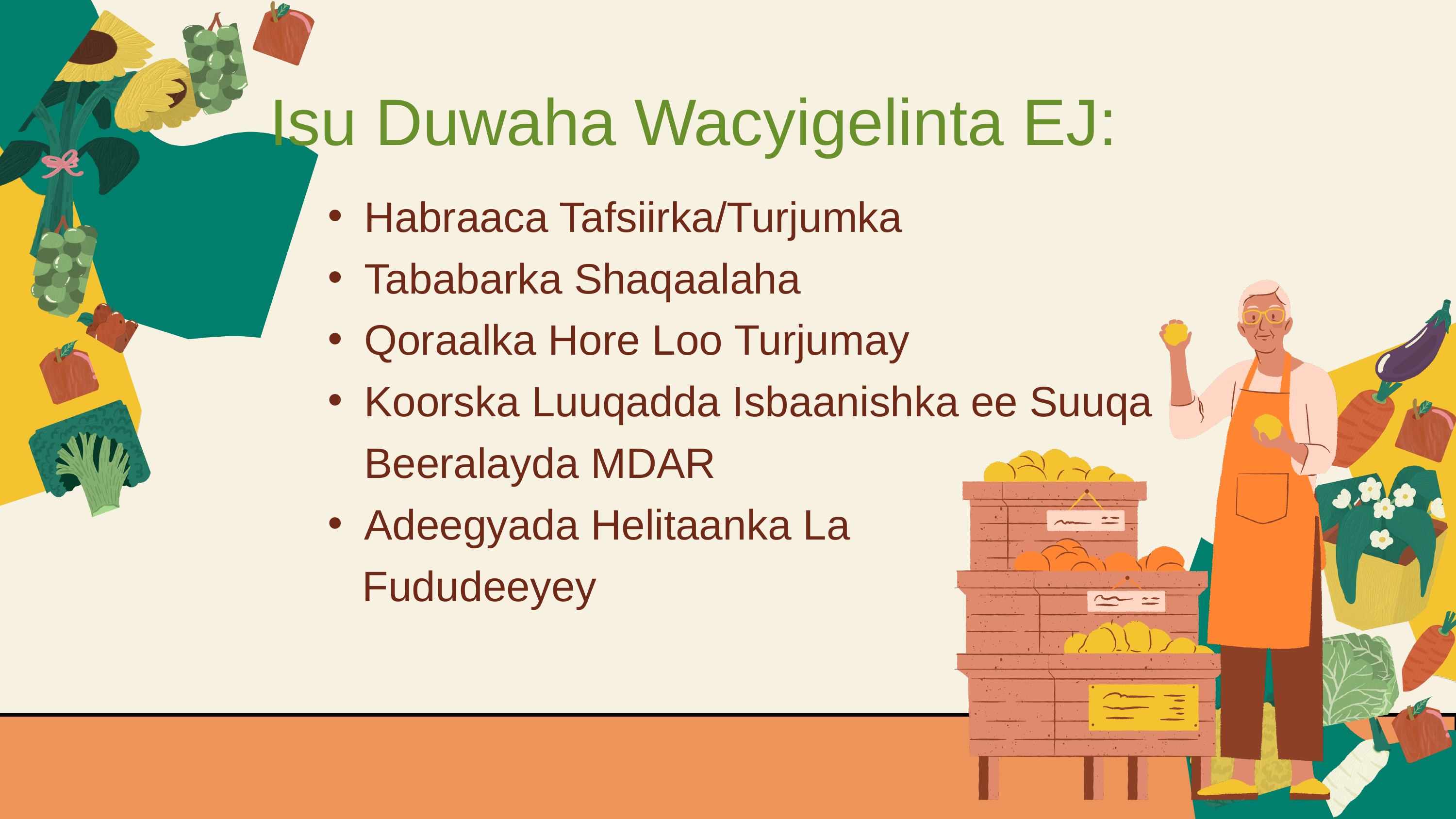

Isu Duwaha Wacyigelinta EJ:
Habraaca Tafsiirka/Turjumka
Tababarka Shaqaalaha
Qoraalka Hore Loo Turjumay
Koorska Luuqadda Isbaanishka ee Suuqa Beeralayda MDAR
Adeegyada Helitaanka La
      Fududeeyey